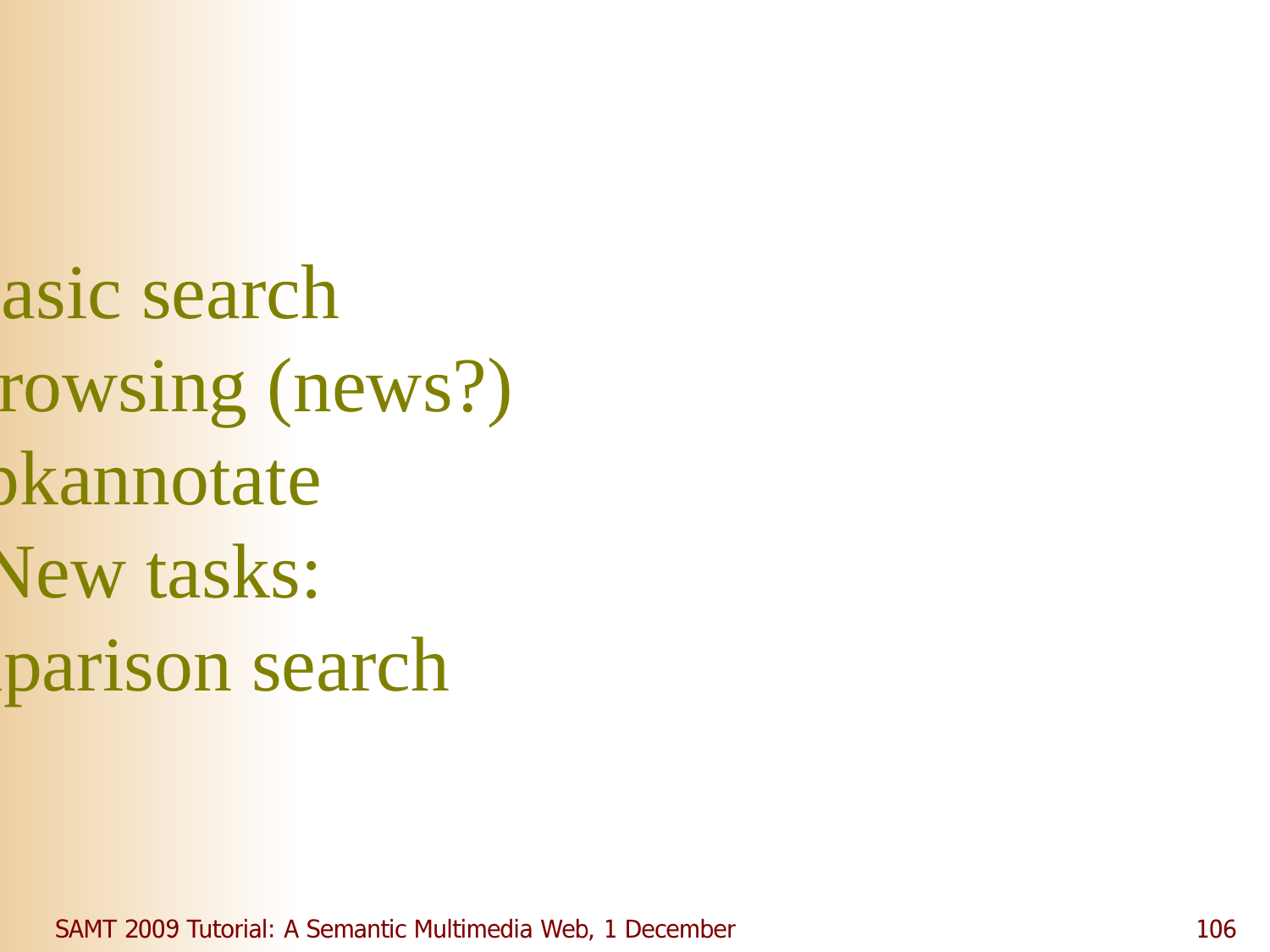

basic search
facet browsing (news?)
pkannotate
New tasks:
Comparison search
SAMT 2009 Tutorial: A Semantic Multimedia Web, 1 December
106